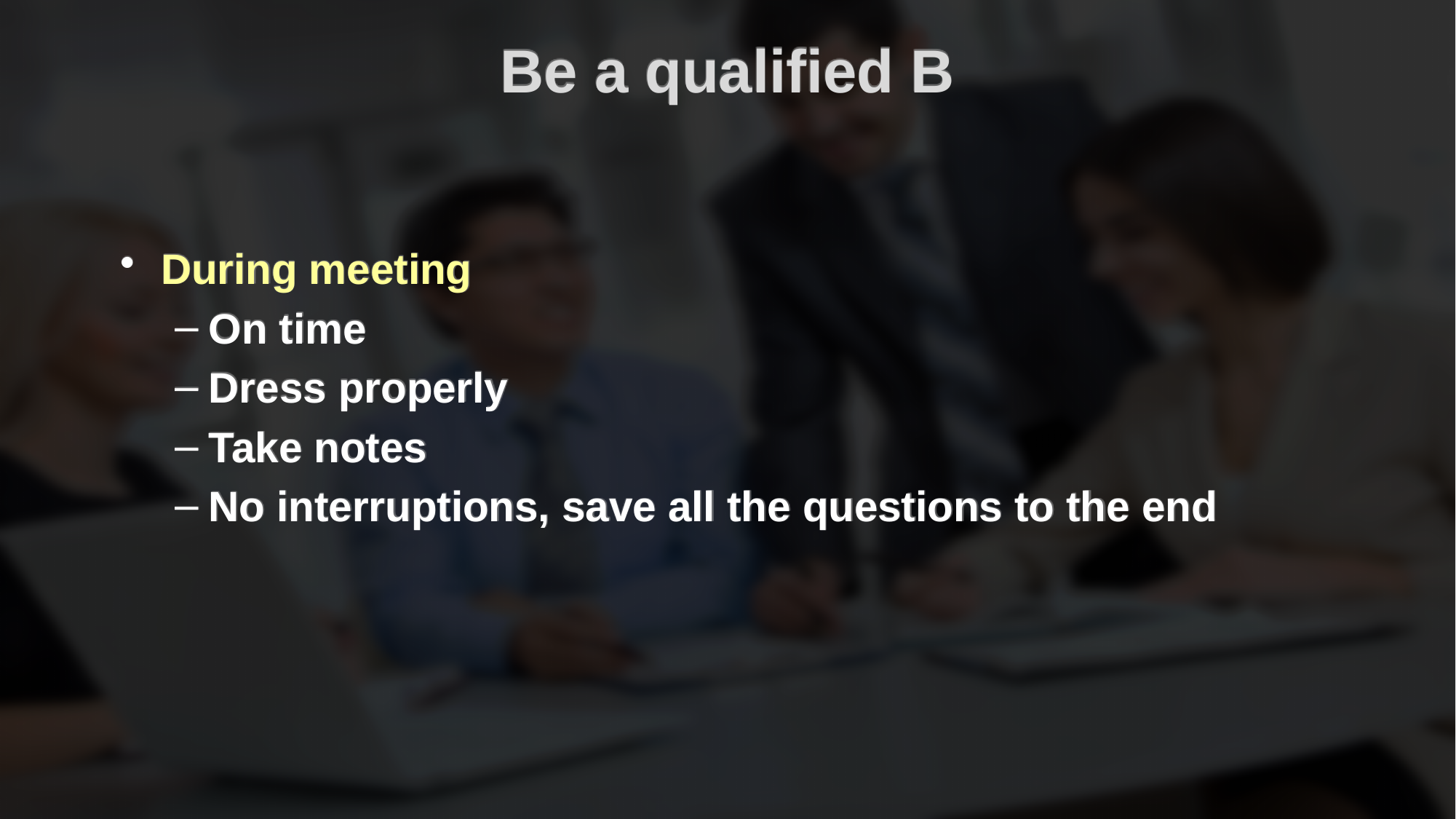

Be a qualified B
During meeting
On time
Dress properly
Take notes
No interruptions, save all the questions to the end